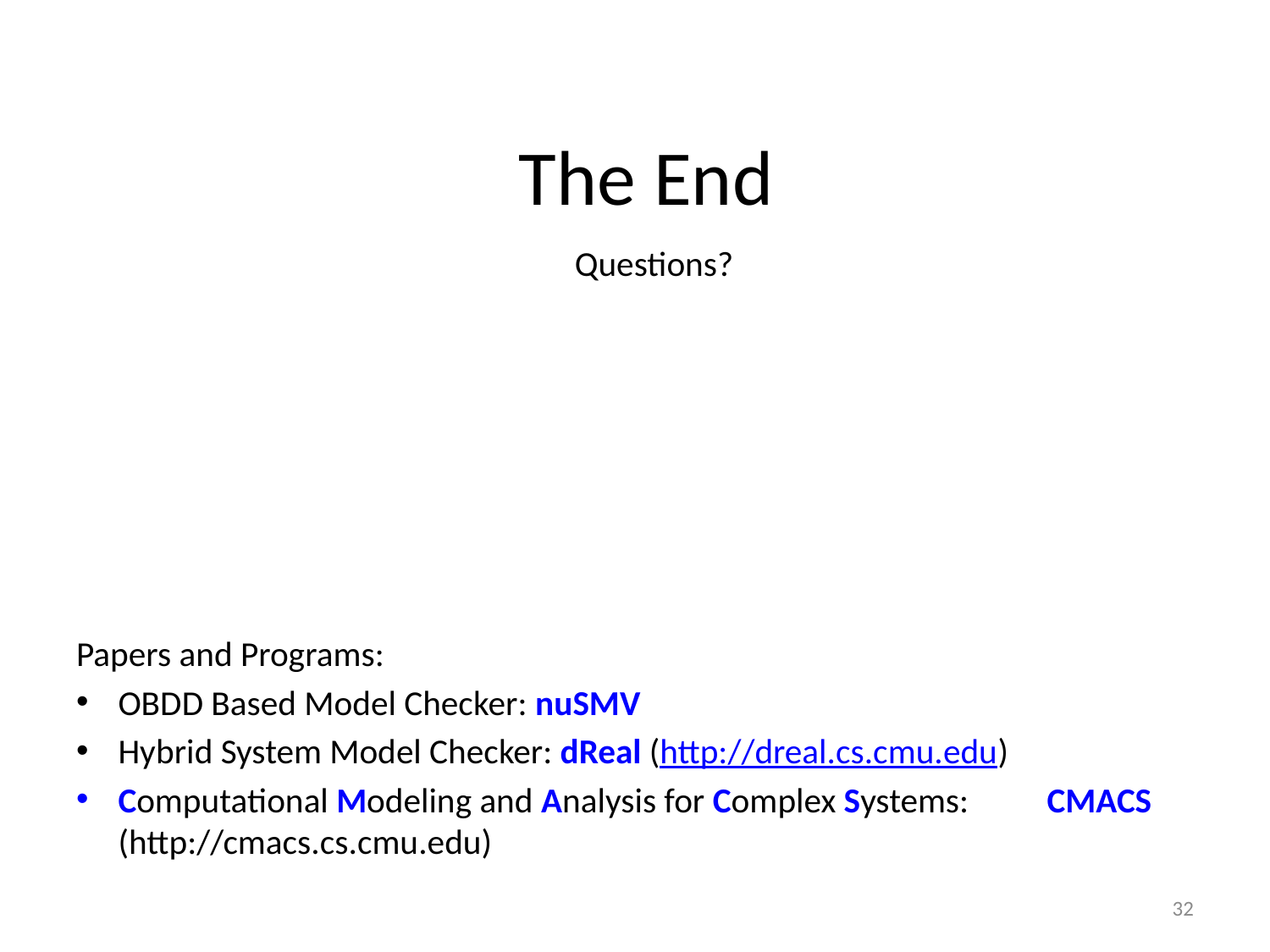

# The End
Questions?

Papers and Programs:
OBDD Based Model Checker: nuSMV
Hybrid System Model Checker: dReal (http://dreal.cs.cmu.edu)
Computational Modeling and Analysis for Complex Systems:          CMACS (http://cmacs.cs.cmu.edu)
32